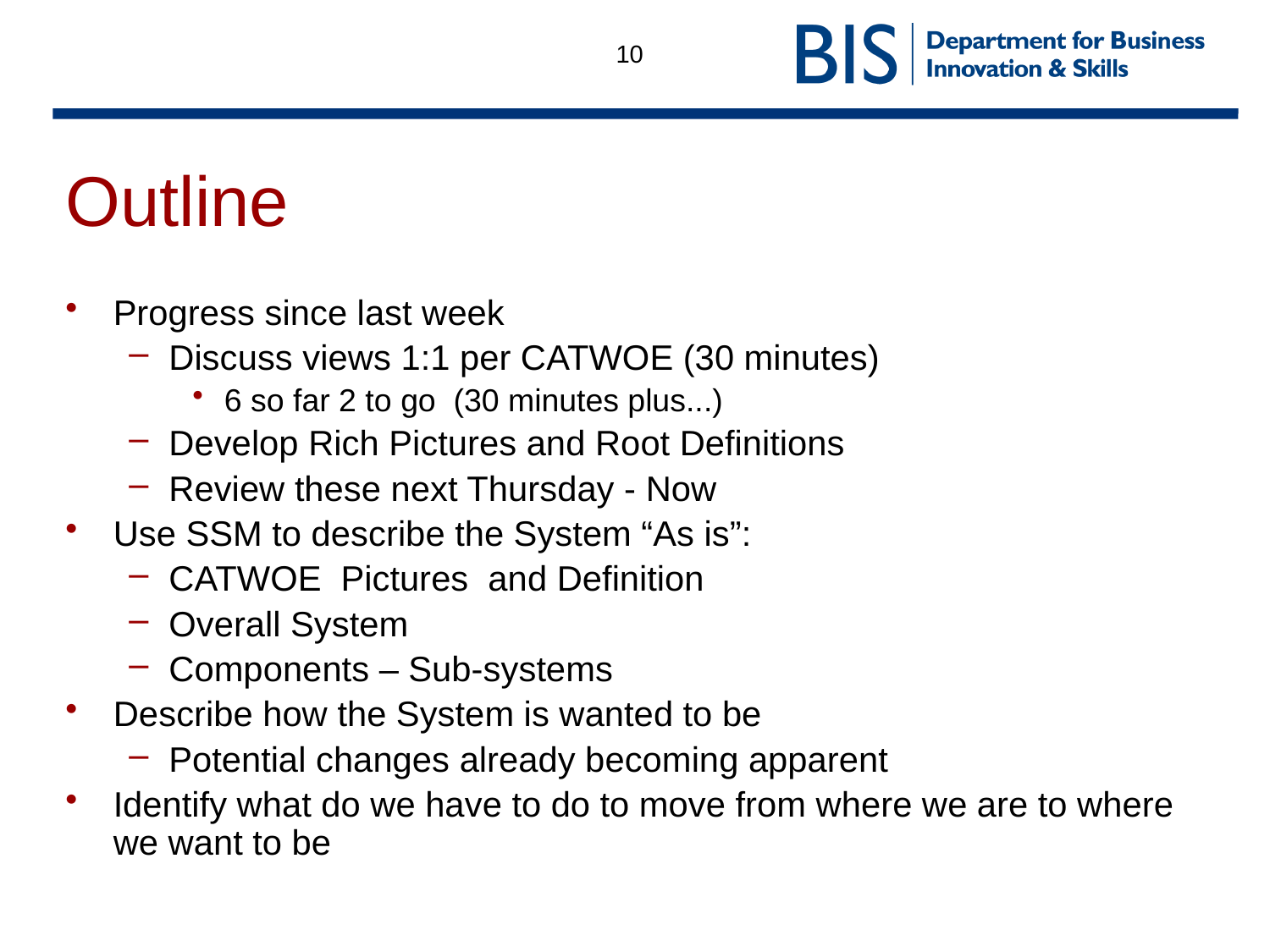

10
# Outline
Progress since last week
Discuss views 1:1 per CATWOE (30 minutes)
6 so far 2 to go  (30 minutes plus...)
Develop Rich Pictures and Root Definitions
Review these next Thursday - Now
Use SSM to describe the System “As is”:
CATWOE  Pictures  and Definition
Overall System
Components – Sub-systems
Describe how the System is wanted to be
Potential changes already becoming apparent
Identify what do we have to do to move from where we are to where we want to be